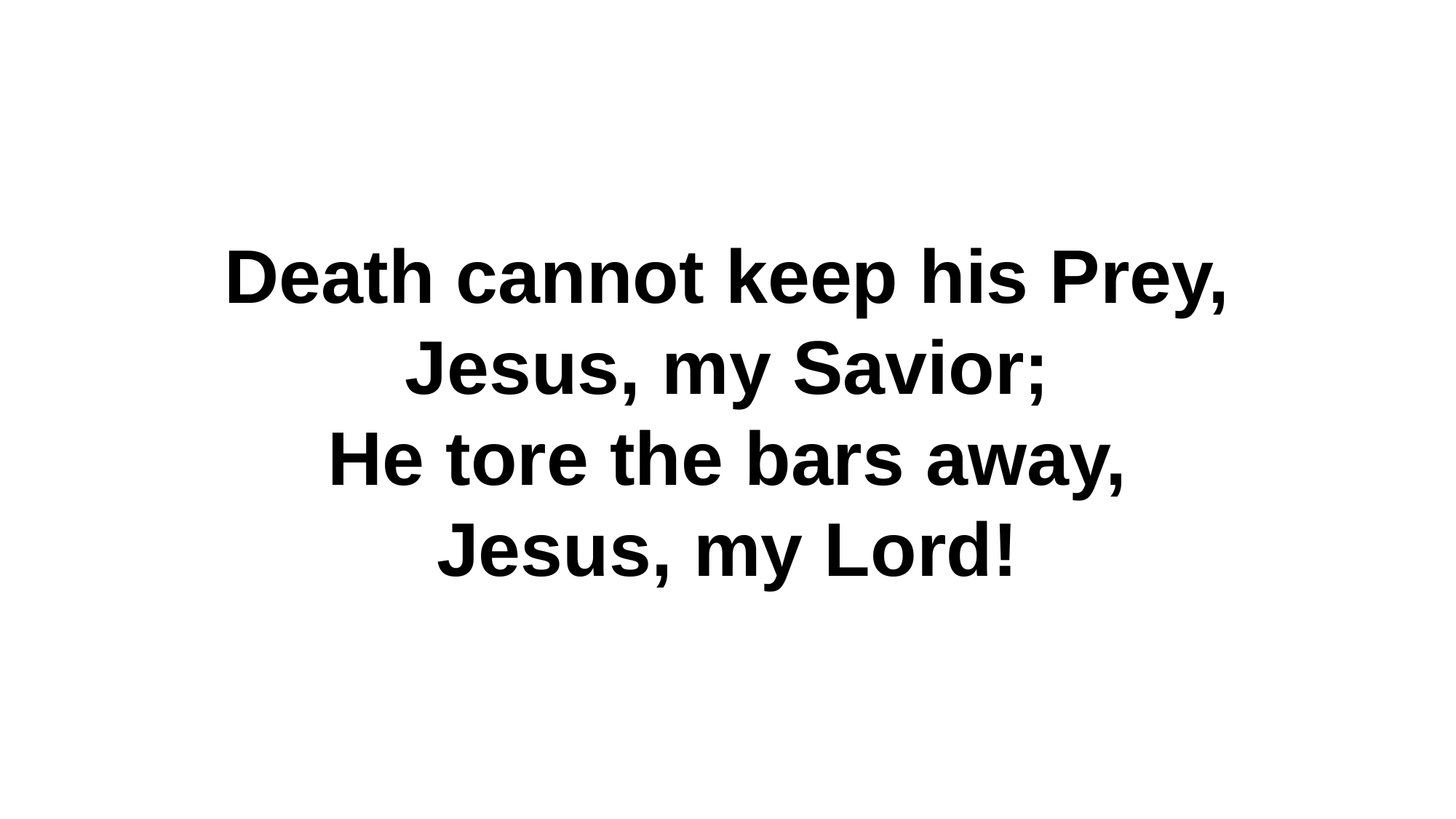

Death cannot keep his Prey,
Jesus, my Savior;
He tore the bars away,
Jesus, my Lord!